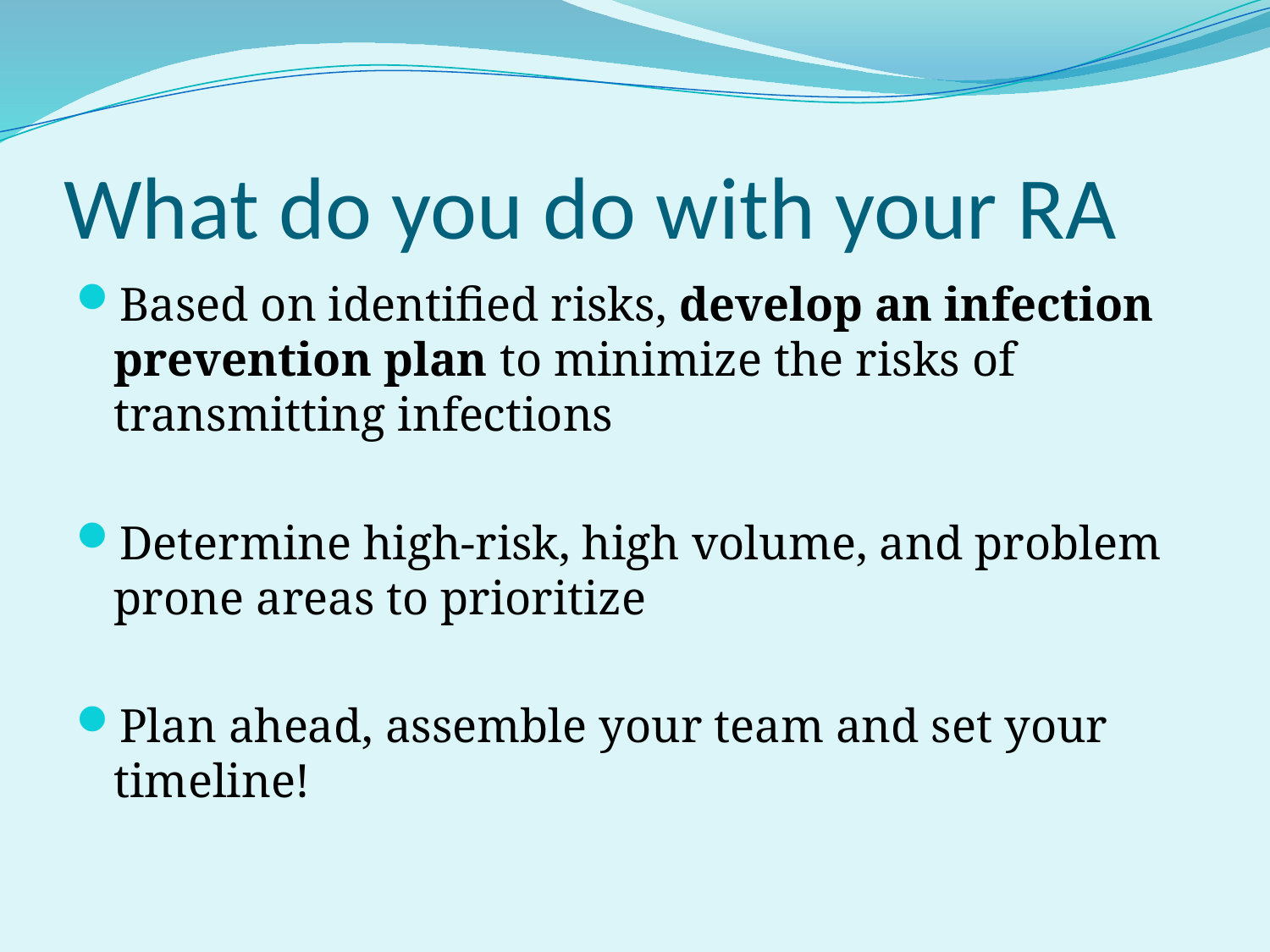

# What do you do with your RA
Based on identified risks, develop an infection prevention plan to minimize the risks of transmitting infections

Determine high-risk, high volume, and problem prone areas to prioritize

Plan ahead, assemble your team and set your timeline!